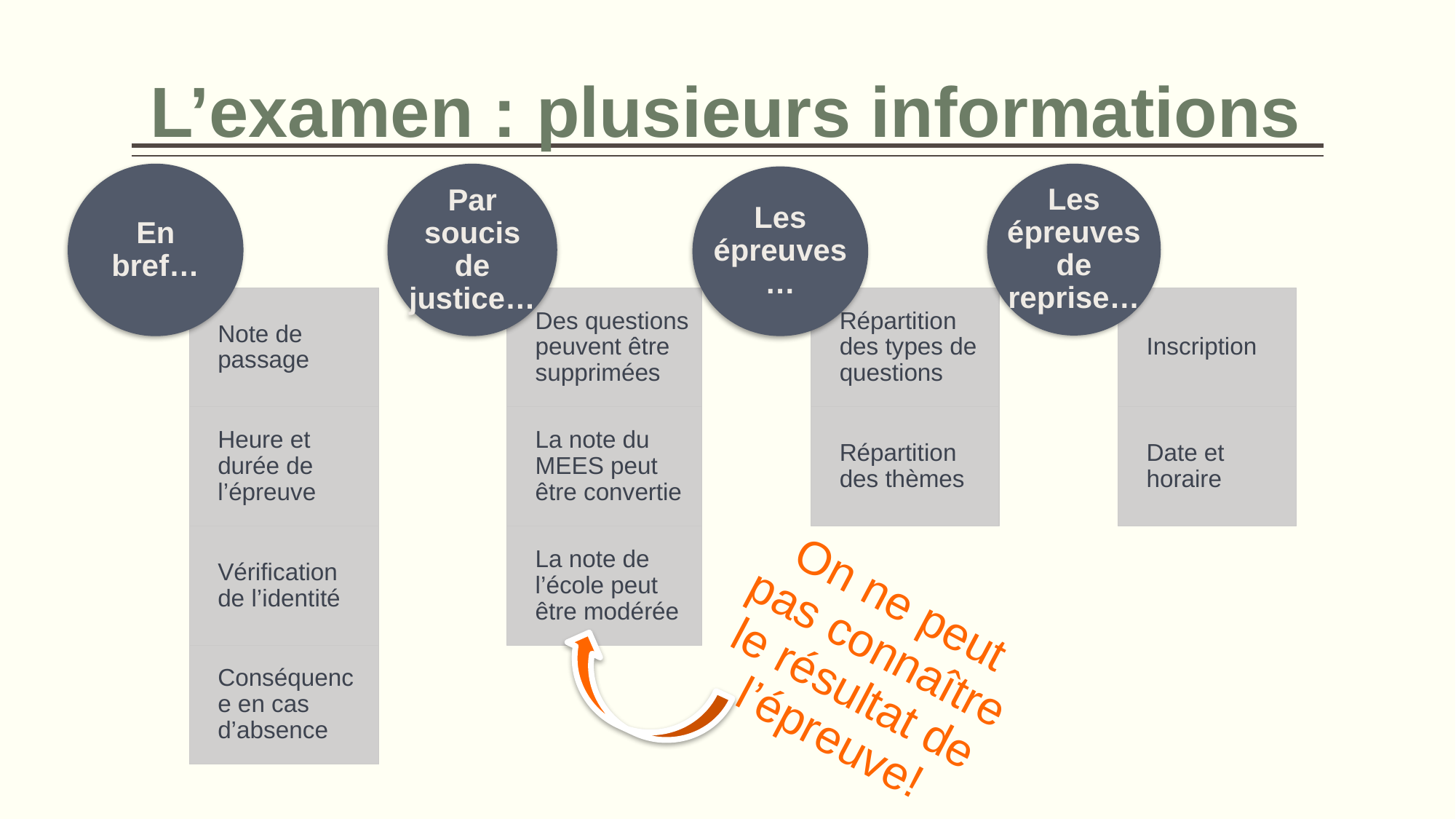

L’examen : plusieurs informations
En bref…
Par soucis de justice…
Les épreuves de reprise…
Les épreuves…
Note de passage
Des questions peuvent être supprimées
Répartition des types de questions
Inscription
Heure et durée de l’épreuve
La note du MEES peut être convertie
Répartition des thèmes
Date et horaire
Vérification de l’identité
La note de l’école peut être modérée
Conséquence en cas d’absence
On ne peut pas connaître le résultat de l’épreuve!